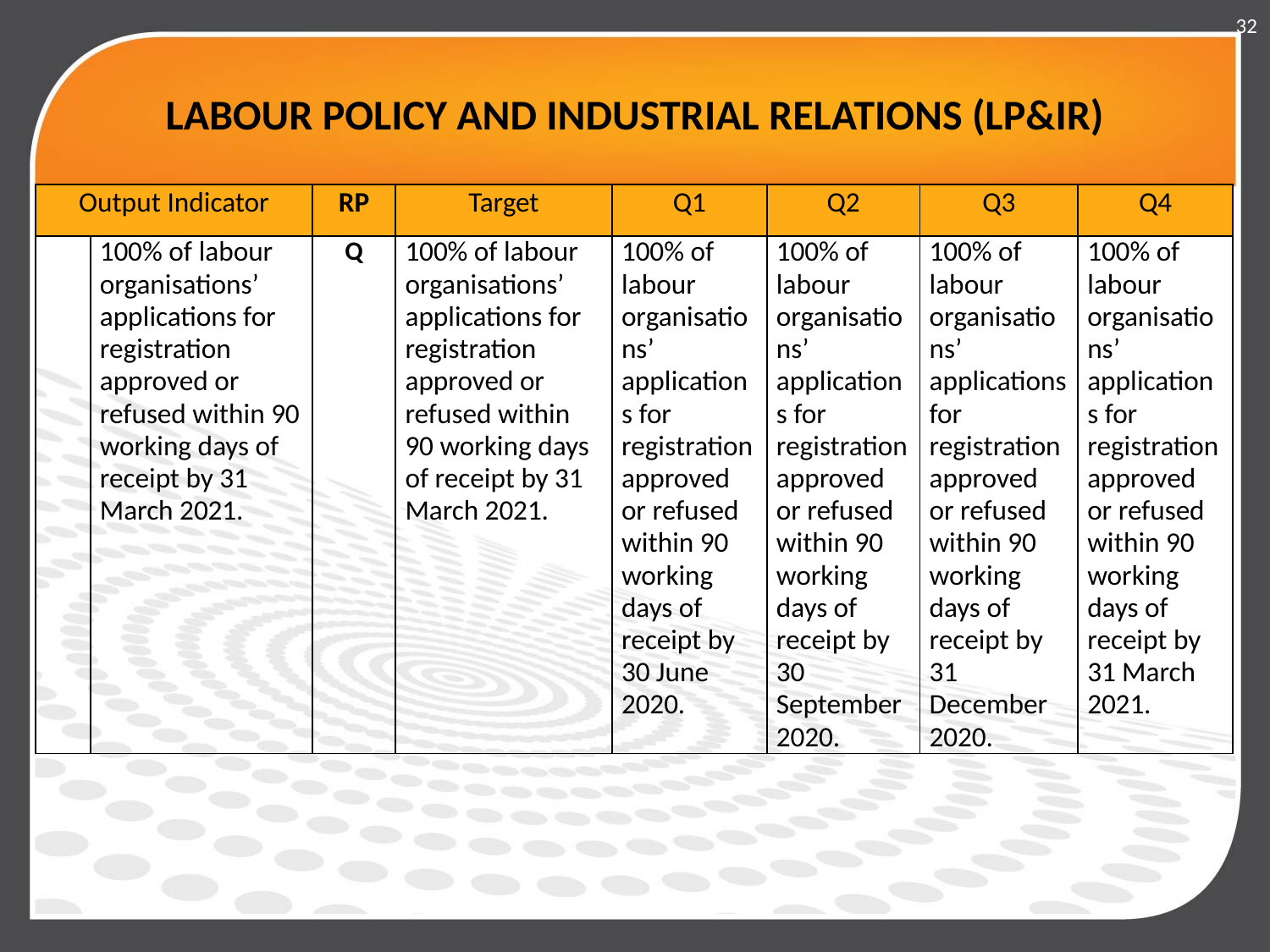

32
# LABOUR POLICY AND INDUSTRIAL RELATIONS (LP&IR)
| Output Indicator |  | RP | Target | Q1 | Q2 | Q3 | Q4 |
| --- | --- | --- | --- | --- | --- | --- | --- |
|  | 100% of labour organisations’ applications for registration approved or refused within 90 working days of receipt by 31 March 2021. | Q | 100% of labour organisations’ applications for registration approved or refused within 90 working days of receipt by 31 March 2021. | 100% of labour organisations’ applications for registration approved or refused within 90 working days of receipt by 30 June 2020. | 100% of labour organisations’ applications for registration approved or refused within 90 working days of receipt by 30 September 2020. | 100% of labour organisations’ applications for registration approved or refused within 90 working days of receipt by 31 December 2020. | 100% of labour organisations’ applications for registration approved or refused within 90 working days of receipt by 31 March 2021. |